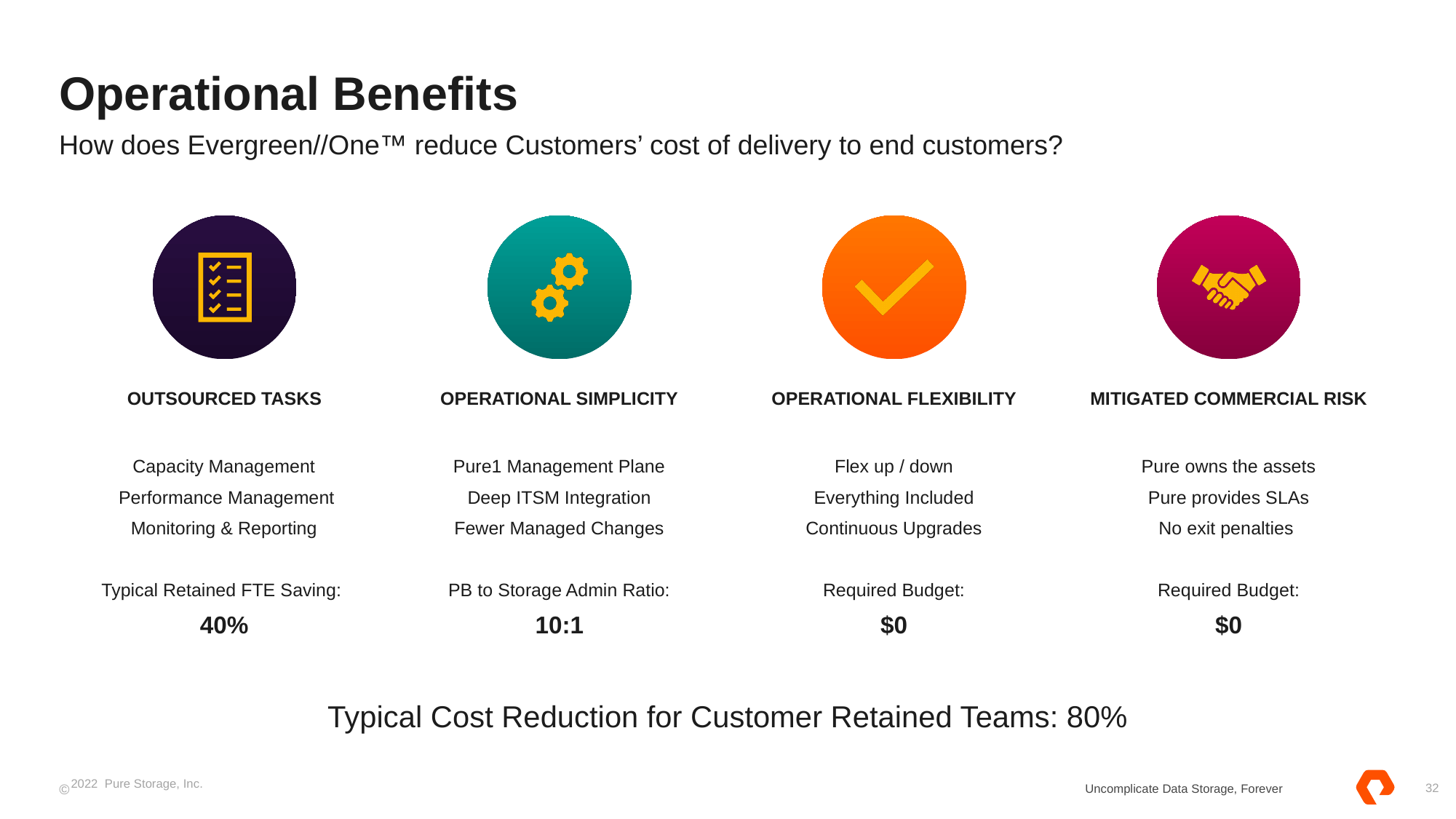

# Operational Benefits
How does Evergreen//One™ reduce Customers’ cost of delivery to end customers?

OUTSOURCED TASKS
OPERATIONAL SIMPLICITY
OPERATIONAL FLEXIBILITY
MITIGATED COMMERCIAL RISK
Capacity Management
 Performance Management
Monitoring & Reporting

Typical Retained FTE Saving:
40%
Pure1 Management Plane
Deep ITSM Integration
Fewer Managed Changes

PB to Storage Admin Ratio:
10:1
Flex up / down
Everything Included
Continuous Upgrades

Required Budget:
$0
Pure owns the assets
Pure provides SLAs
No exit penalties

Required Budget:
$0
Typical Cost Reduction for Customer Retained Teams: 80%